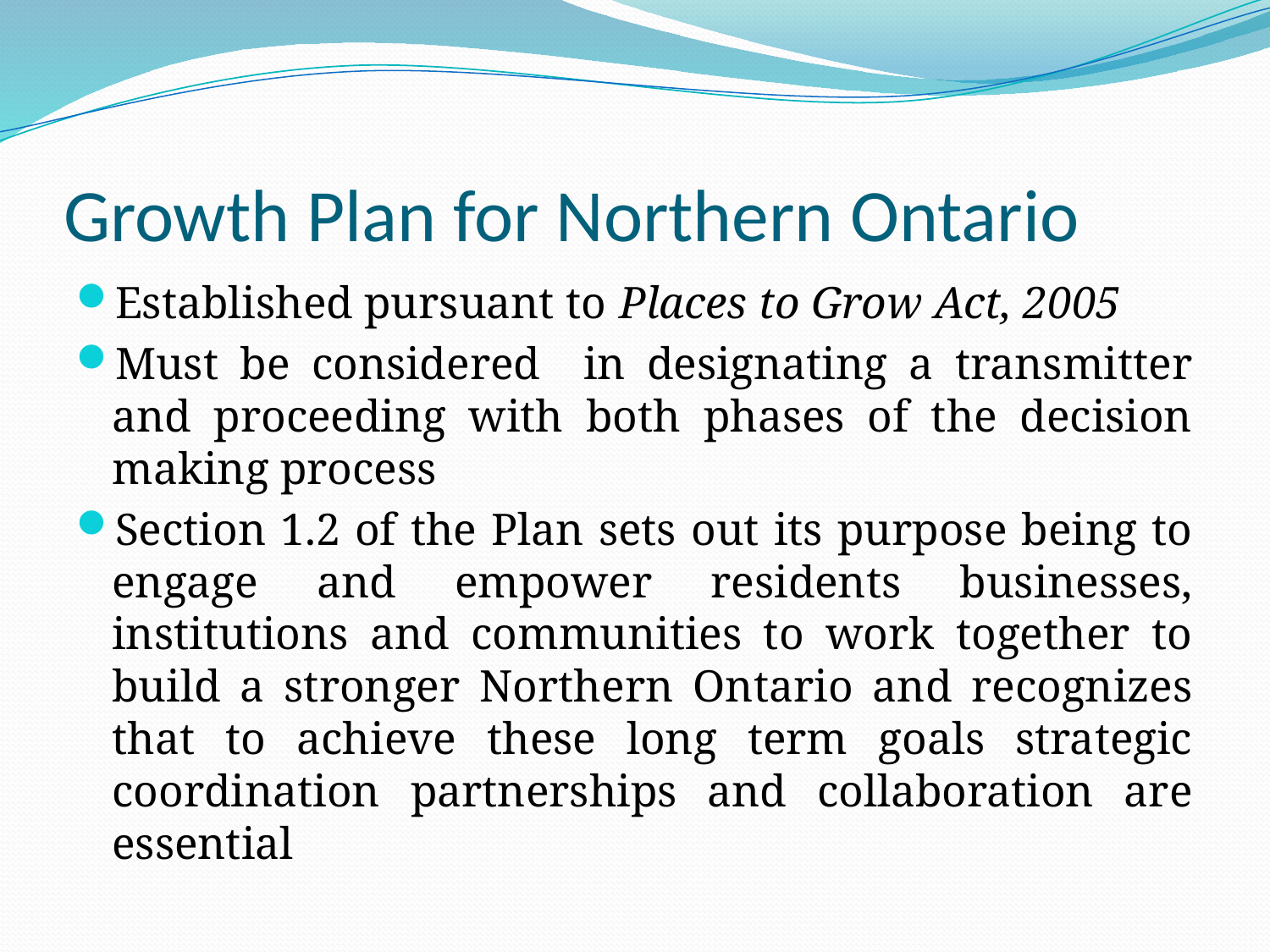

# Growth Plan for Northern Ontario
Established pursuant to Places to Grow Act, 2005
Must be considered  in designating a transmitter and proceeding with both phases of the decision making process
Section 1.2 of the Plan sets out its purpose being to engage and empower residents businesses, institutions and communities to work together to build a stronger Northern Ontario and recognizes that to achieve these long term goals strategic coordination partnerships and collaboration are essential